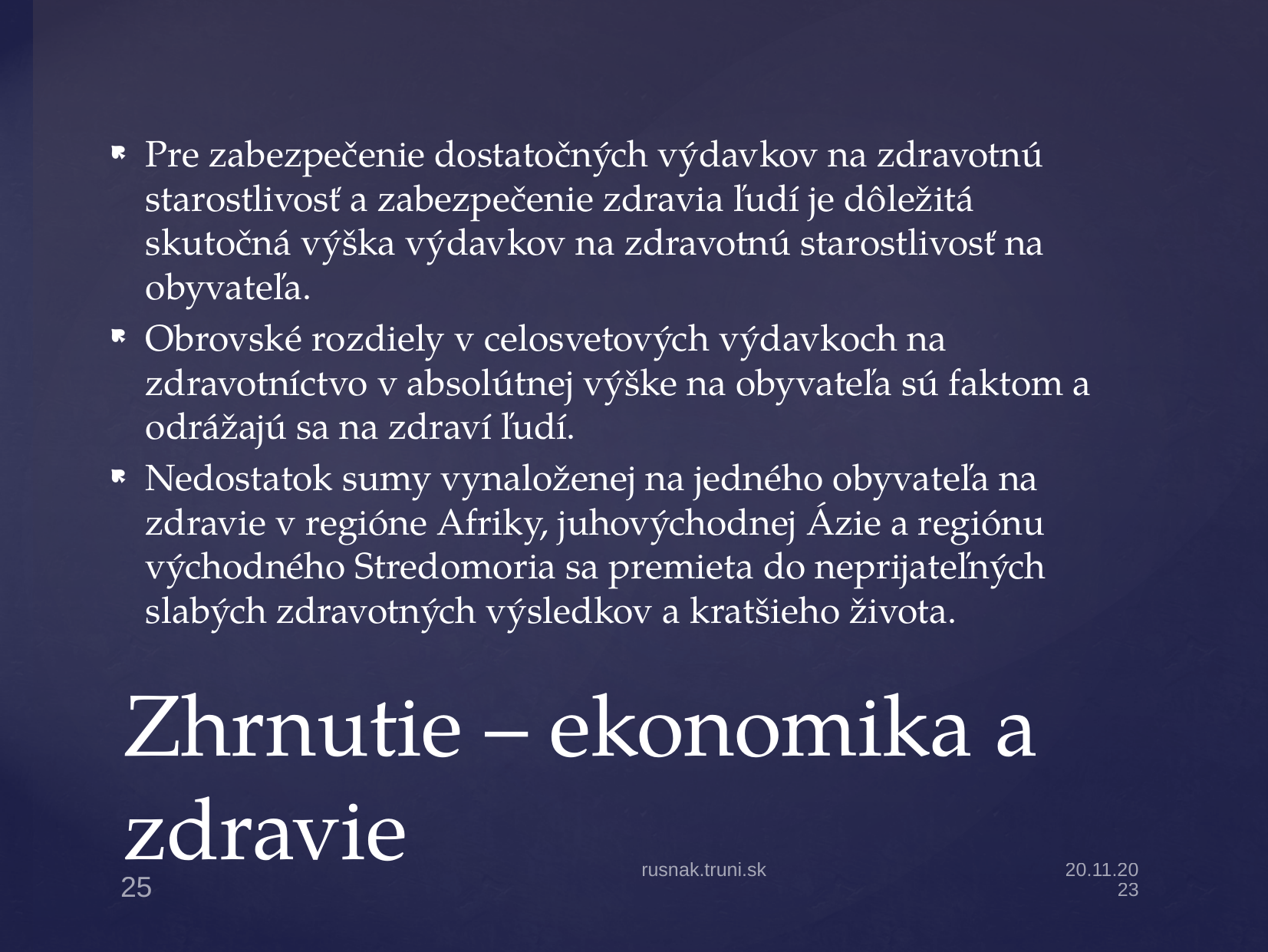

Pre zabezpečenie dostatočných výdavkov na zdravotnú starostlivosť a zabezpečenie zdravia ľudí je dôležitá skutočná výška výdavkov na zdravotnú starostlivosť na obyvateľa.
Obrovské rozdiely v celosvetových výdavkoch na zdravotníctvo v absolútnej výške na obyvateľa sú faktom a odrážajú sa na zdraví ľudí.
Nedostatok sumy vynaloženej na jedného obyvateľa na zdravie v regióne Afriky, juhovýchodnej Ázie a regiónu východného Stredomoria sa premieta do neprijateľných slabých zdravotných výsledkov a kratšieho života.
# Zhrnutie – ekonomika a zdravie
rusnak.truni.sk
20.11.2023
25